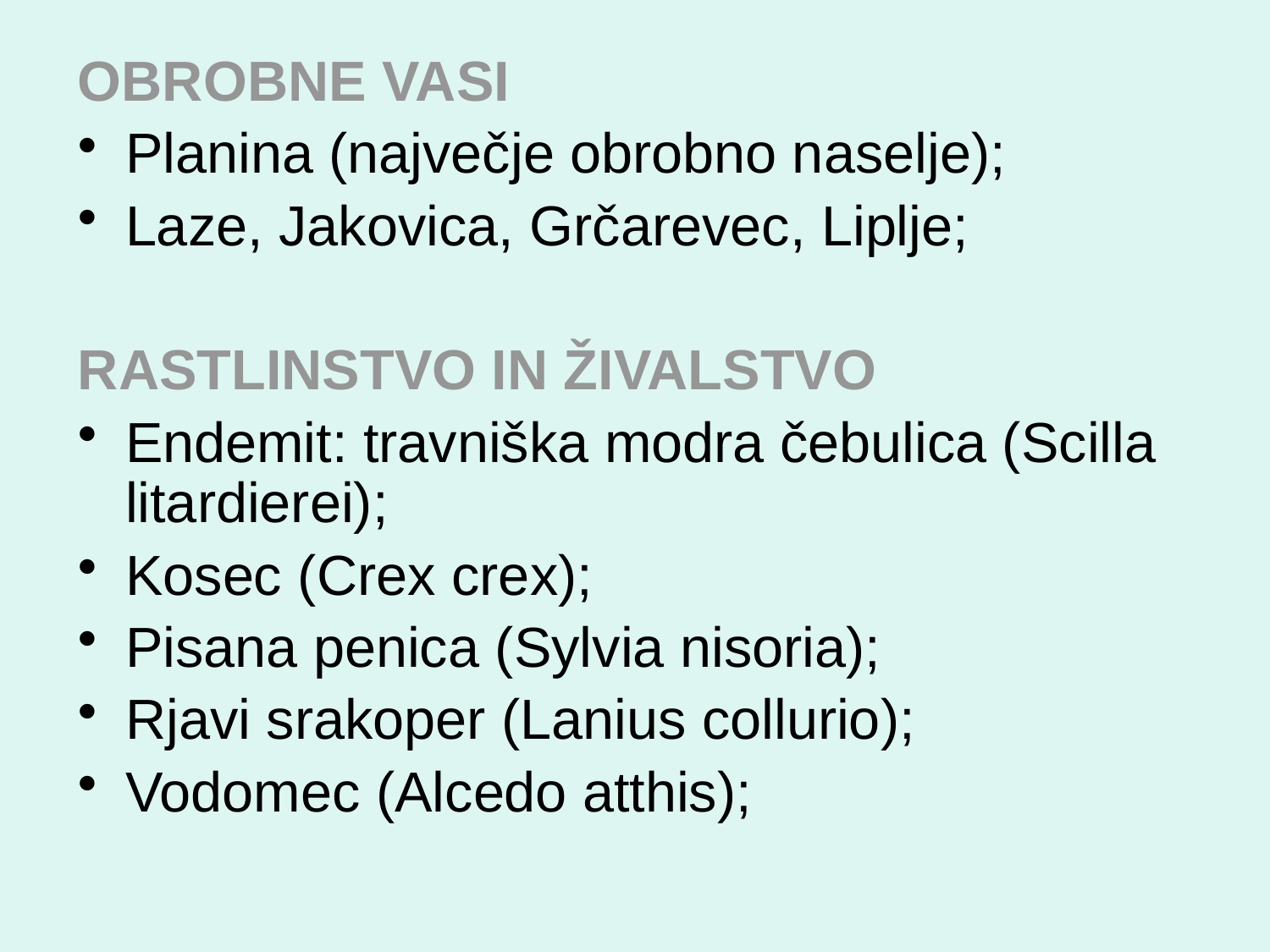

OBROBNE VASI
Planina (največje obrobno naselje);
Laze, Jakovica, Grčarevec, Liplje;

RASTLINSTVO IN ŽIVALSTVO
Endemit: travniška modra čebulica (Scilla litardierei);
Kosec (Crex crex);
Pisana penica (Sylvia nisoria);
Rjavi srakoper (Lanius collurio);
Vodomec (Alcedo atthis);